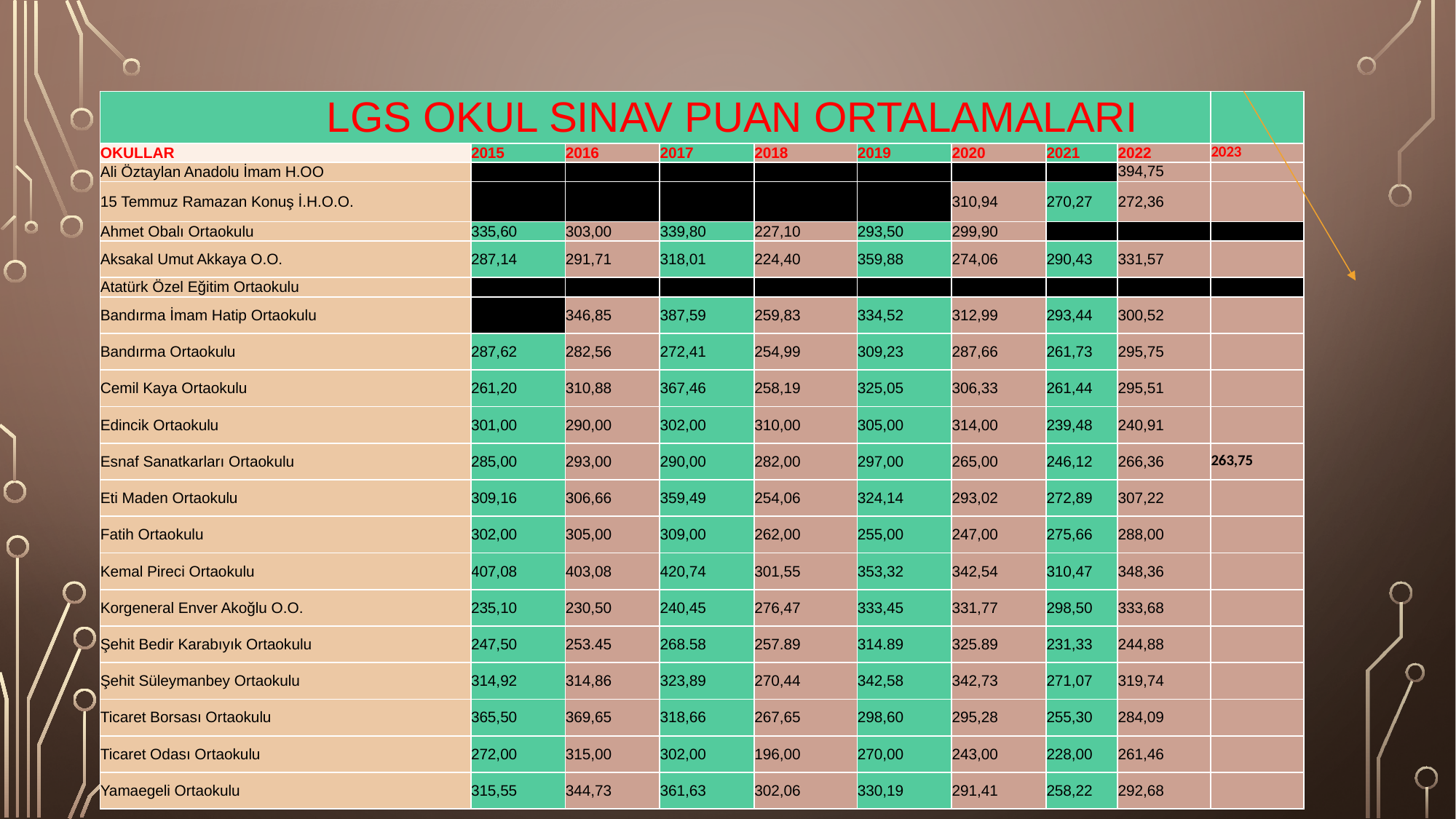

| LGS OKUL SINAV PUAN ORTALAMALARI |  |  |  |  |  |  |  |  |  |
| --- | --- | --- | --- | --- | --- | --- | --- | --- | --- |
| OKULLAR | 2015 | 2016 | 2017 | 2018 | 2019 | 2020 | 2021 | 2022 | 2023 |
| Ali Öztaylan Anadolu İmam H.OO |  |  |  |  |  |  |  | 394,75 |  |
| 15 Temmuz Ramazan Konuş İ.H.O.O. |  |  |  |  |  | 310,94 | 270,27 | 272,36 |  |
| Ahmet Obalı Ortaokulu | 335,60 | 303,00 | 339,80 | 227,10 | 293,50 | 299,90 |  |  |  |
| Aksakal Umut Akkaya O.O. | 287,14 | 291,71 | 318,01 | 224,40 | 359,88 | 274,06 | 290,43 | 331,57 |  |
| Atatürk Özel Eğitim Ortaokulu |  |  |  |  |  |  |  |  |  |
| Bandırma İmam Hatip Ortaokulu |  | 346,85 | 387,59 | 259,83 | 334,52 | 312,99 | 293,44 | 300,52 |  |
| Bandırma Ortaokulu | 287,62 | 282,56 | 272,41 | 254,99 | 309,23 | 287,66 | 261,73 | 295,75 |  |
| Cemil Kaya Ortaokulu | 261,20 | 310,88 | 367,46 | 258,19 | 325,05 | 306,33 | 261,44 | 295,51 |  |
| Edincik Ortaokulu | 301,00 | 290,00 | 302,00 | 310,00 | 305,00 | 314,00 | 239,48 | 240,91 |  |
| Esnaf Sanatkarları Ortaokulu | 285,00 | 293,00 | 290,00 | 282,00 | 297,00 | 265,00 | 246,12 | 266,36 | 263,75 |
| Eti Maden Ortaokulu | 309,16 | 306,66 | 359,49 | 254,06 | 324,14 | 293,02 | 272,89 | 307,22 |  |
| Fatih Ortaokulu | 302,00 | 305,00 | 309,00 | 262,00 | 255,00 | 247,00 | 275,66 | 288,00 |  |
| Kemal Pireci Ortaokulu | 407,08 | 403,08 | 420,74 | 301,55 | 353,32 | 342,54 | 310,47 | 348,36 |  |
| Korgeneral Enver Akoğlu O.O. | 235,10 | 230,50 | 240,45 | 276,47 | 333,45 | 331,77 | 298,50 | 333,68 |  |
| Şehit Bedir Karabıyık Ortaokulu | 247,50 | 253.45 | 268.58 | 257.89 | 314.89 | 325.89 | 231,33 | 244,88 |  |
| Şehit Süleymanbey Ortaokulu | 314,92 | 314,86 | 323,89 | 270,44 | 342,58 | 342,73 | 271,07 | 319,74 |  |
| Ticaret Borsası Ortaokulu | 365,50 | 369,65 | 318,66 | 267,65 | 298,60 | 295,28 | 255,30 | 284,09 |  |
| Ticaret Odası Ortaokulu | 272,00 | 315,00 | 302,00 | 196,00 | 270,00 | 243,00 | 228,00 | 261,46 |  |
| Yamaegeli Ortaokulu | 315,55 | 344,73 | 361,63 | 302,06 | 330,19 | 291,41 | 258,22 | 292,68 |  |